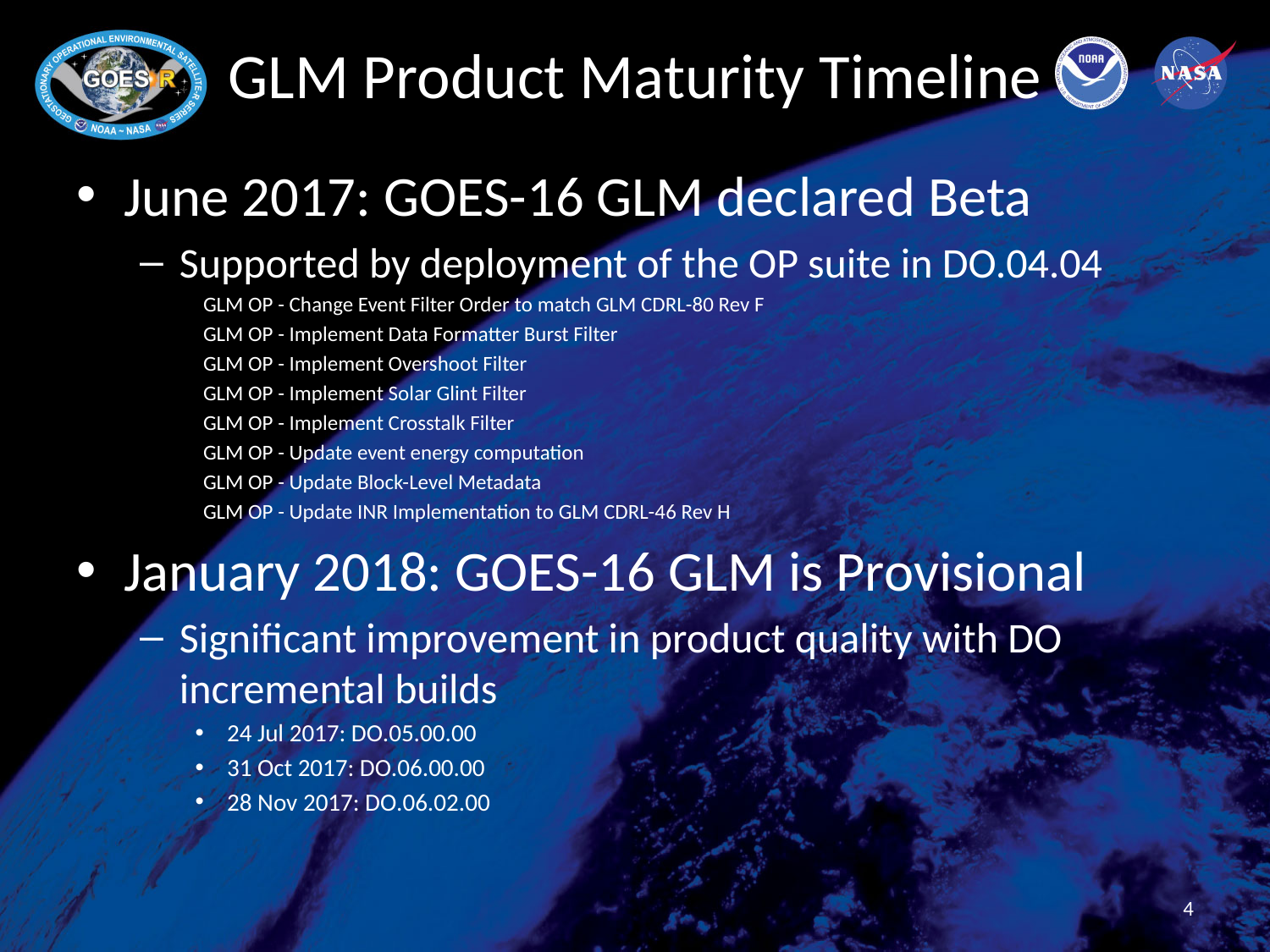

# GLM Product Maturity Timeline
June 2017: GOES-16 GLM declared Beta
Supported by deployment of the OP suite in DO.04.04
GLM OP - Change Event Filter Order to match GLM CDRL-80 Rev F
GLM OP - Implement Data Formatter Burst Filter
GLM OP - Implement Overshoot Filter
GLM OP - Implement Solar Glint Filter
GLM OP - Implement Crosstalk Filter
GLM OP - Update event energy computation
GLM OP - Update Block-Level Metadata
GLM OP - Update INR Implementation to GLM CDRL-46 Rev H
January 2018: GOES-16 GLM is Provisional
Significant improvement in product quality with DO incremental builds
24 Jul 2017: DO.05.00.00
31 Oct 2017: DO.06.00.00
28 Nov 2017: DO.06.02.00
4